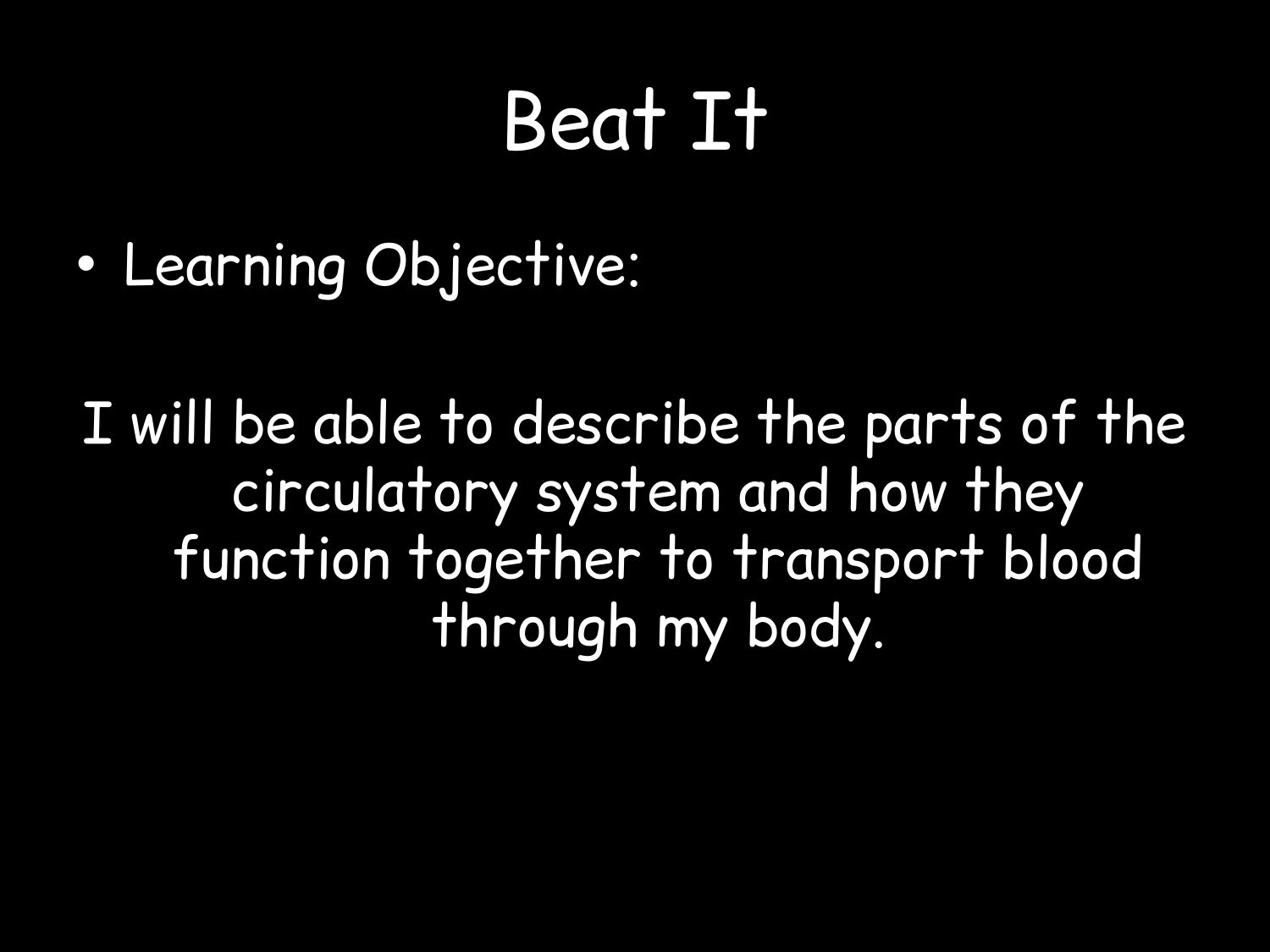

# Beat It
Learning Objective:

I will be able to describe the parts of the circulatory system and how they function together to transport blood through my body.